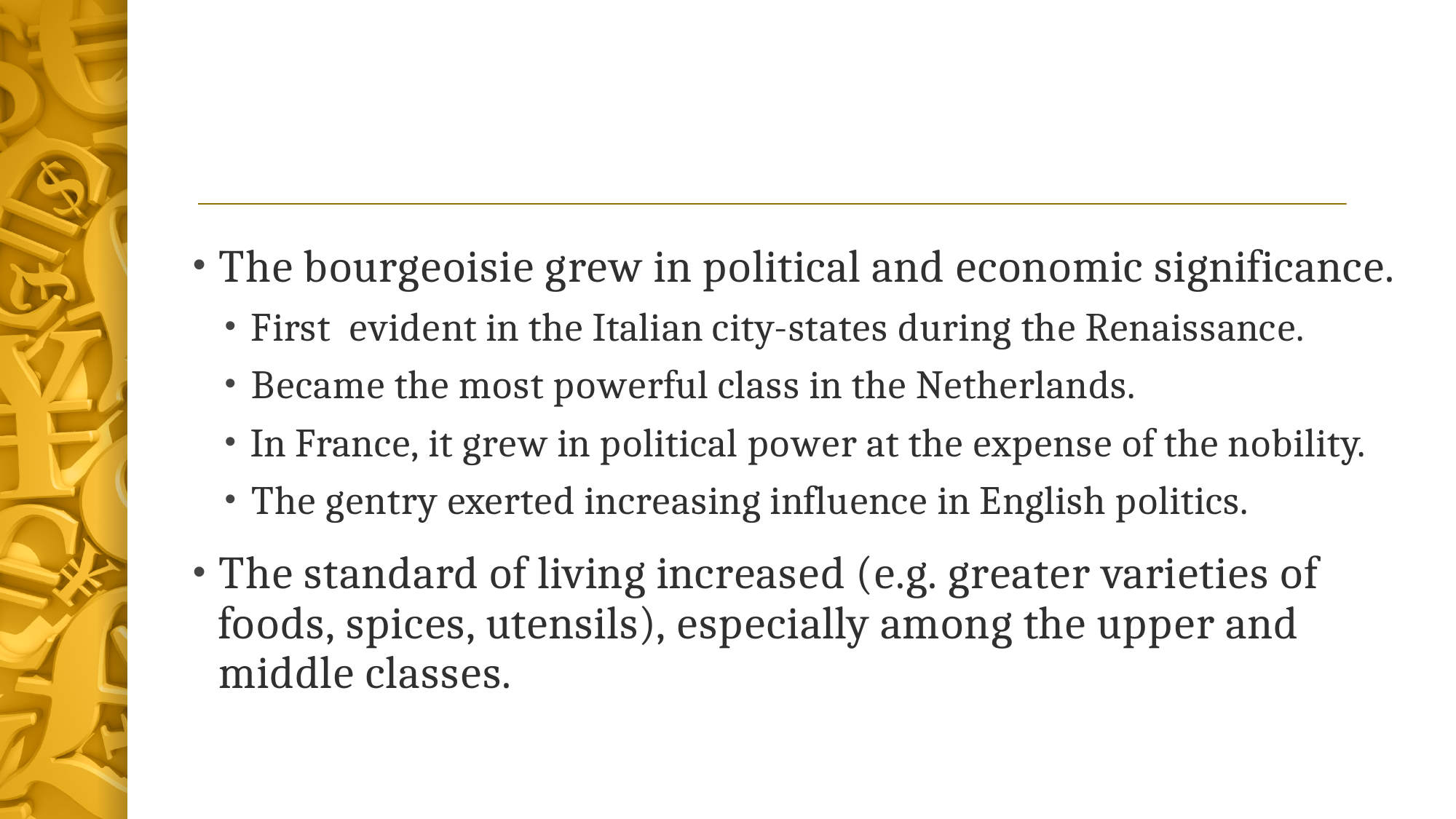

#
The bourgeoisie grew in political and economic significance.
First  evident in the Italian city-states during the Renaissance.
Became the most powerful class in the Netherlands.
In France, it grew in political power at the expense of the nobility.
The gentry exerted increasing influence in English politics.
The standard of living increased (e.g. greater varieties of foods, spices, utensils), especially among the upper and middle classes.